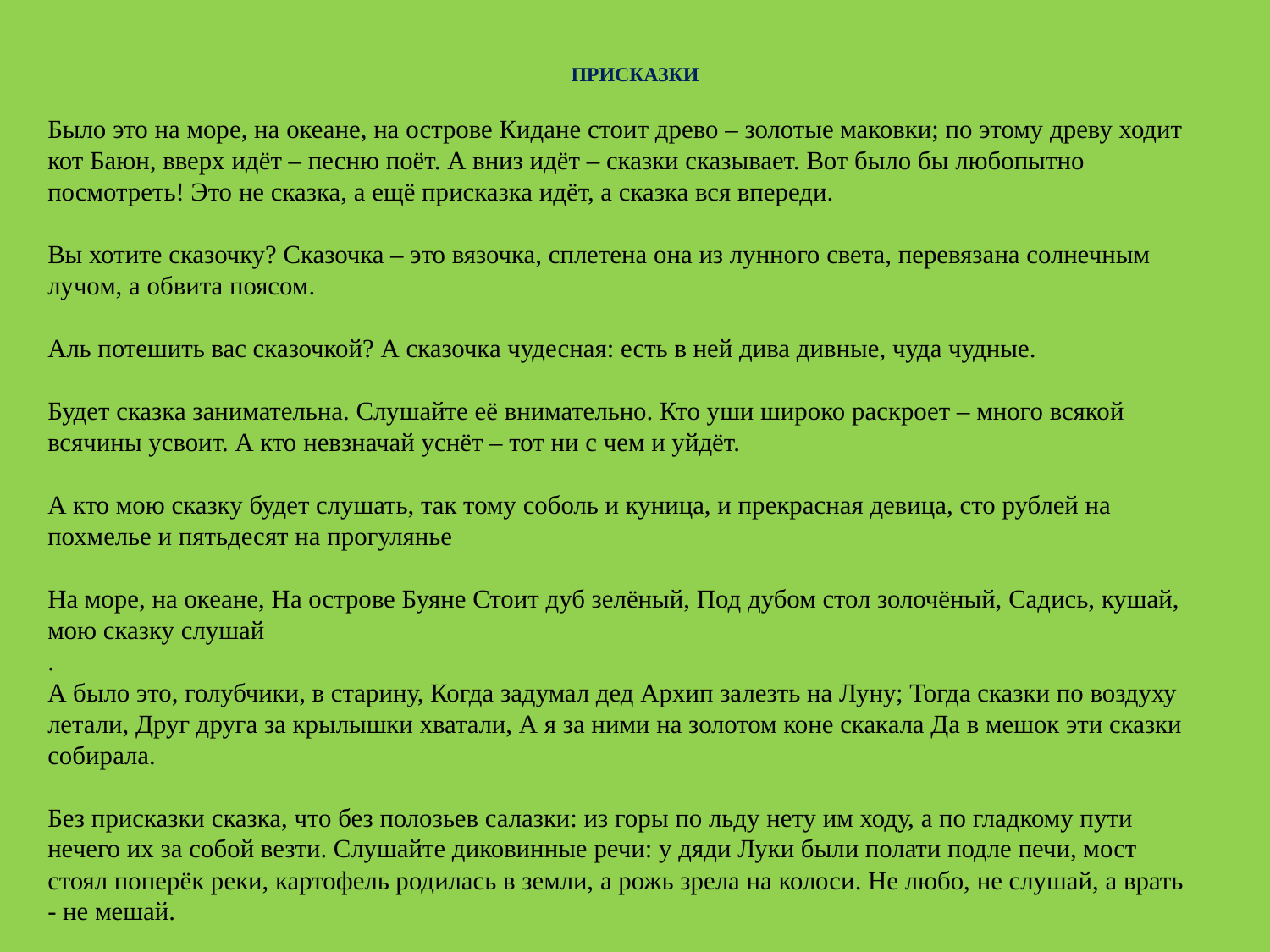

# ПРИСКАЗКИ
Было это на море, на океане, на острове Кидане стоит древо – золотые маковки; по этому древу ходит кот Баюн, вверх идёт – песню поёт. А вниз идёт – сказки сказывает. Вот было бы любопытно посмотреть! Это не сказка, а ещё присказка идёт, а сказка вся впереди.

Вы хотите сказочку? Сказочка – это вязочка, сплетена она из лунного света, перевязана солнечным лучом, а обвита поясом.

Аль потешить вас сказочкой? А сказочка чудесная: есть в ней дива дивные, чуда чудные.

Будет сказка занимательна. Слушайте её внимательно. Кто уши широко раскроет – много всякой всячины усвоит. А кто невзначай уснёт – тот ни с чем и уйдёт.

А кто мою сказку будет слушать, так тому соболь и куница, и прекрасная девица, сто рублей на похмелье и пятьдесят на прогулянье

На море, на океане, На острове Буяне Стоит дуб зелёный, Под дубом стол золочёный, Садись, кушай, мою сказку слушай
.
А было это, голубчики, в старину, Когда задумал дед Архип залезть на Луну; Тогда сказки по воздуху летали, Друг друга за крылышки хватали, А я за ними на золотом коне скакала Да в мешок эти сказки собирала.

Без присказки сказка, что без полозьев салазки: из горы по льду нету им ходу, а по гладкому пути нечего их за собой везти. Слушайте диковинные речи: у дяди Луки были полати подле печи, мост стоял поперёк реки, картофель родилась в земли, а рожь зрела на колоси. Не любо, не слушай, а врать - не мешай.